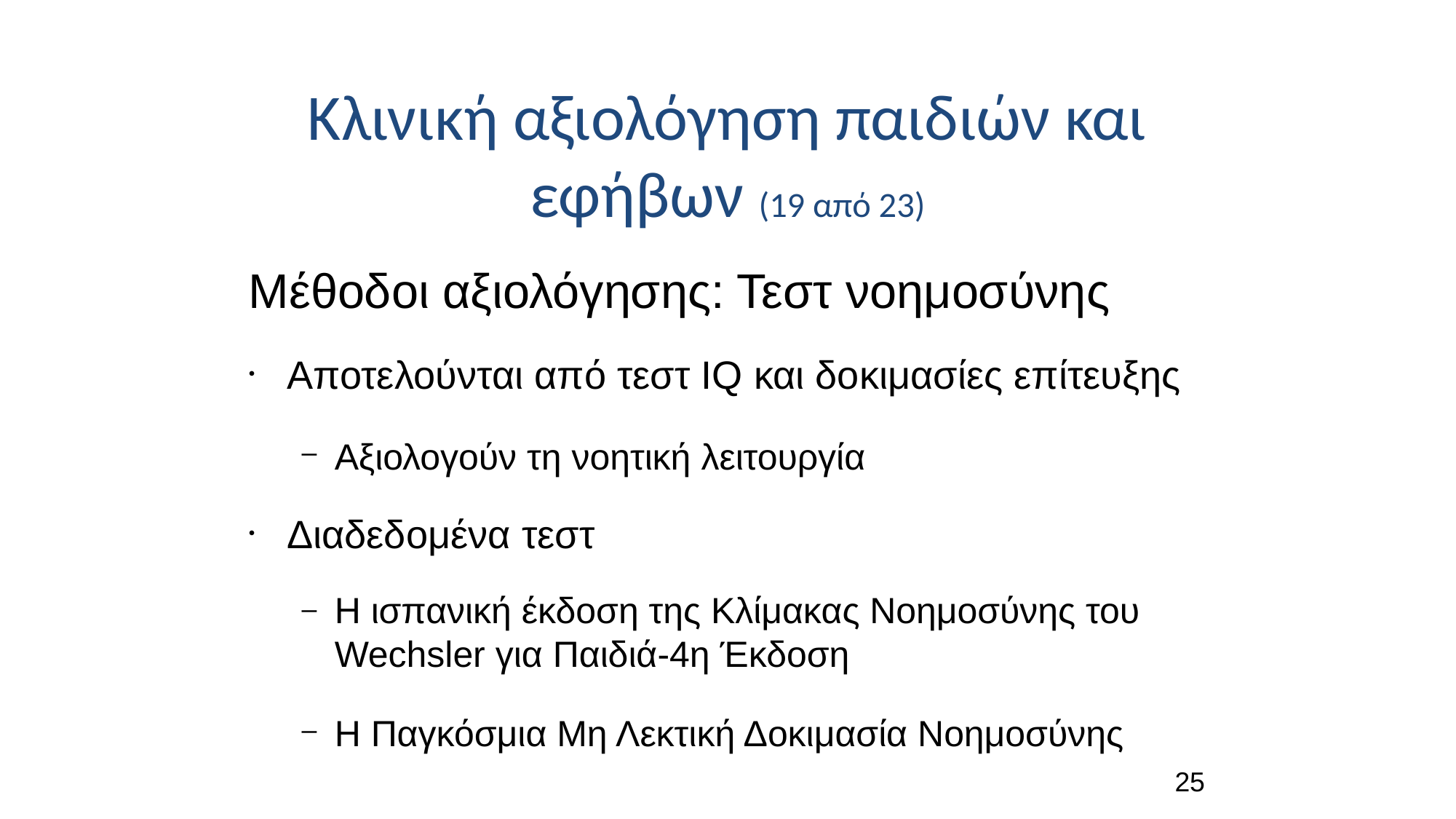

Κλινική αξιολόγηση παιδιών και εφήβων (19 από 23)
Μέθοδοι αξιολόγησης: Τεστ νοημοσύνης
Αποτελούνται από τεστ IQ και δοκιμασίες επίτευξης
Aξιολογούν τη νοητική λειτουργία
Διαδεδομένα τεστ
Η ισπανική έκδοση της Κλίμακας Νοημοσύνης του Wechsler για Παιδιά-4η Έκδοση
Η Παγκόσμια Μη Λεκτική Δοκιμασία Νοημοσύνης
25